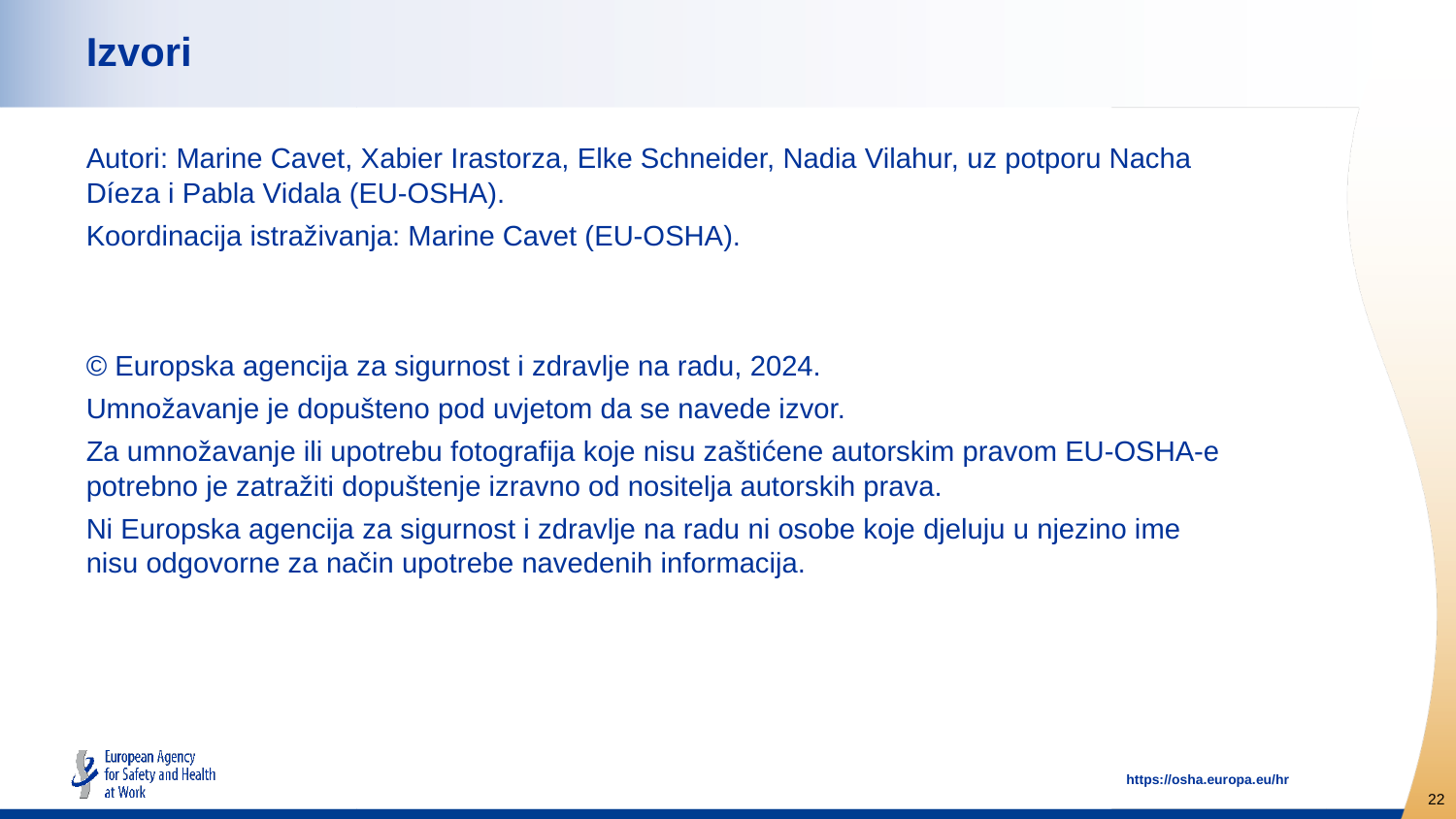

# Izvori
Autori: Marine Cavet, Xabier Irastorza, Elke Schneider, Nadia Vilahur, uz potporu Nacha Díeza i Pabla Vidala (EU-OSHA).
Koordinacija istraživanja: Marine Cavet (EU-OSHA).

© Europska agencija za sigurnost i zdravlje na radu, 2024.
Umnožavanje je dopušteno pod uvjetom da se navede izvor.
Za umnožavanje ili upotrebu fotografija koje nisu zaštićene autorskim pravom EU-OSHA-e potrebno je zatražiti dopuštenje izravno od nositelja autorskih prava.
Ni Europska agencija za sigurnost i zdravlje na radu ni osobe koje djeluju u njezino ime nisu odgovorne za način upotrebe navedenih informacija.